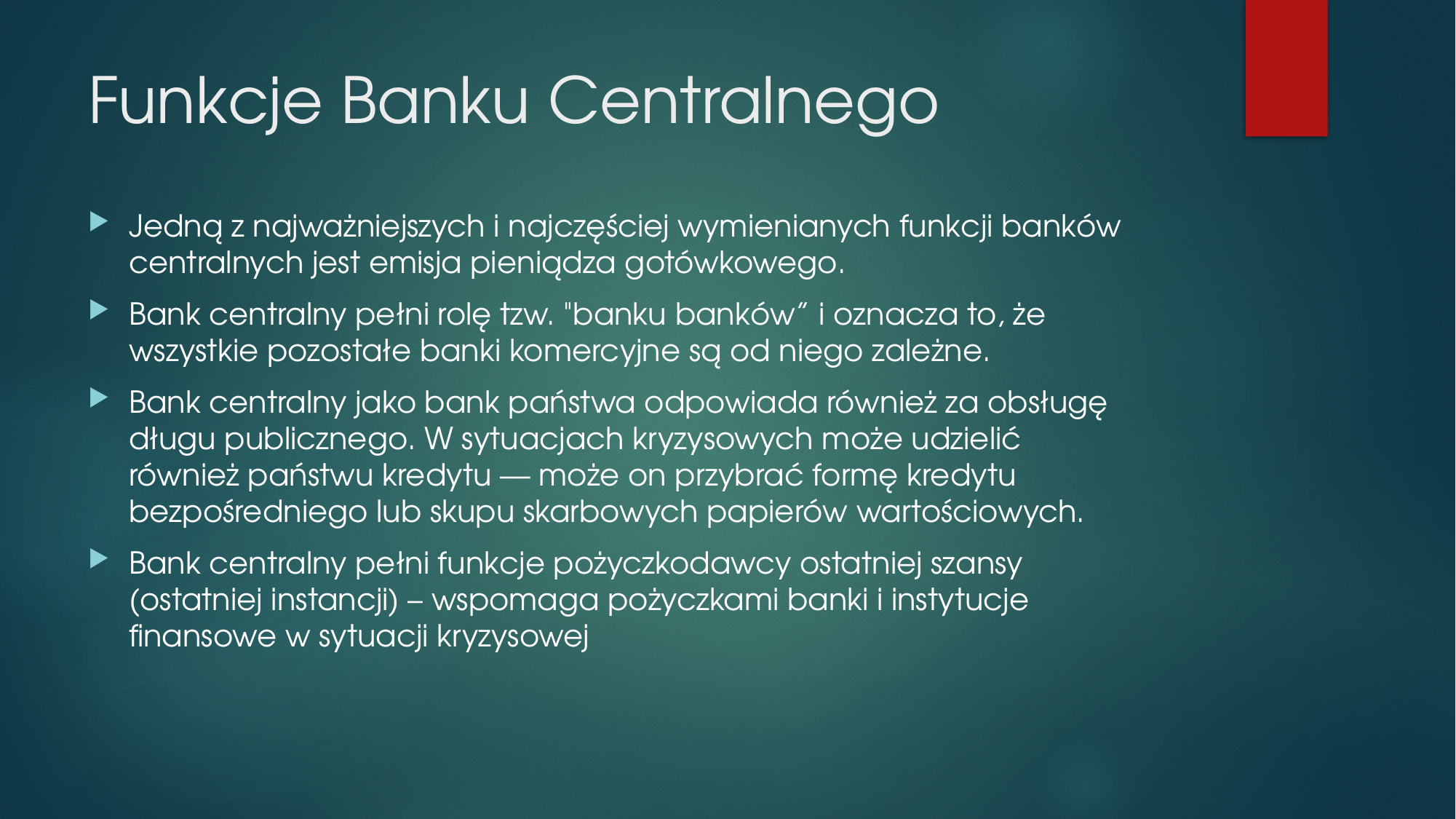

# Funkcje Banku Centralnego
Jedną z najważniejszych i najczęściej wymienianych funkcji banków centralnych jest emisja pieniądza gotówkowego.
Bank centralny pełni rolę tzw. "banku banków” i oznacza to, że wszystkie pozostałe banki komercyjne są od niego zależne.
Bank centralny jako bank państwa odpowiada również za obsługę długu publicznego. W sytuacjach kryzysowych może udzielić również państwu kredytu — może on przybrać formę kredytu bezpośredniego lub skupu skarbowych papierów wartościowych.
Bank centralny pełni funkcje pożyczkodawcy ostatniej szansy (ostatniej instancji) – wspomaga pożyczkami banki i instytucje finansowe w sytuacji kryzysowej